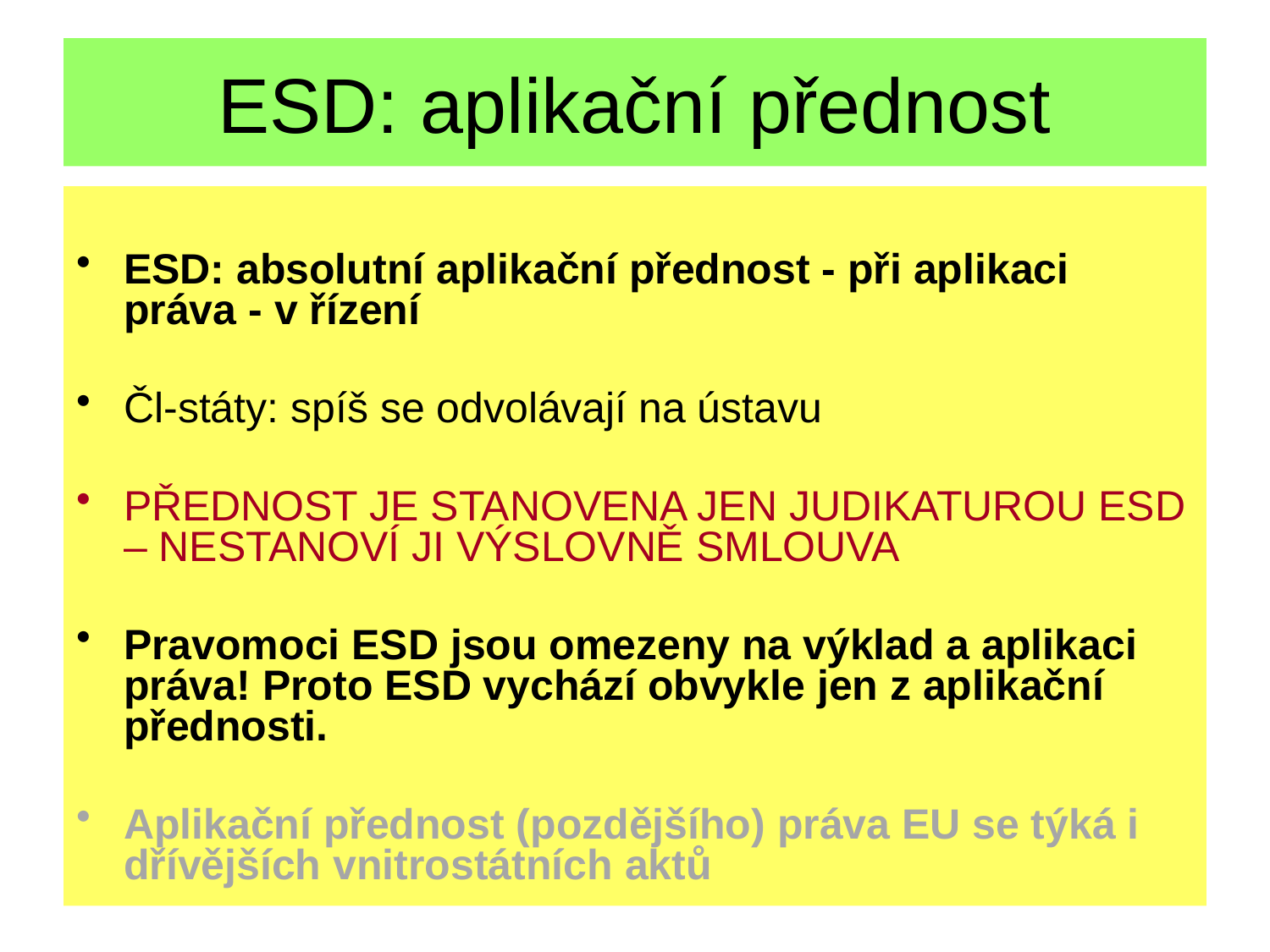

# ESD: aplikační přednost

ESD: absolutní aplikační přednost - při aplikaci práva - v řízení

Čl-státy: spíš se odvolávají na ústavu

PŘEDNOST JE STANOVENA JEN JUDIKATUROU ESD – NESTANOVÍ JI VÝSLOVNĚ SMLOUVA

Pravomoci ESD jsou omezeny na výklad a aplikaci práva! Proto ESD vychází obvykle jen z aplikační přednosti.

Aplikační přednost (pozdějšího) práva EU se týká i dřívějších vnitrostátních aktů